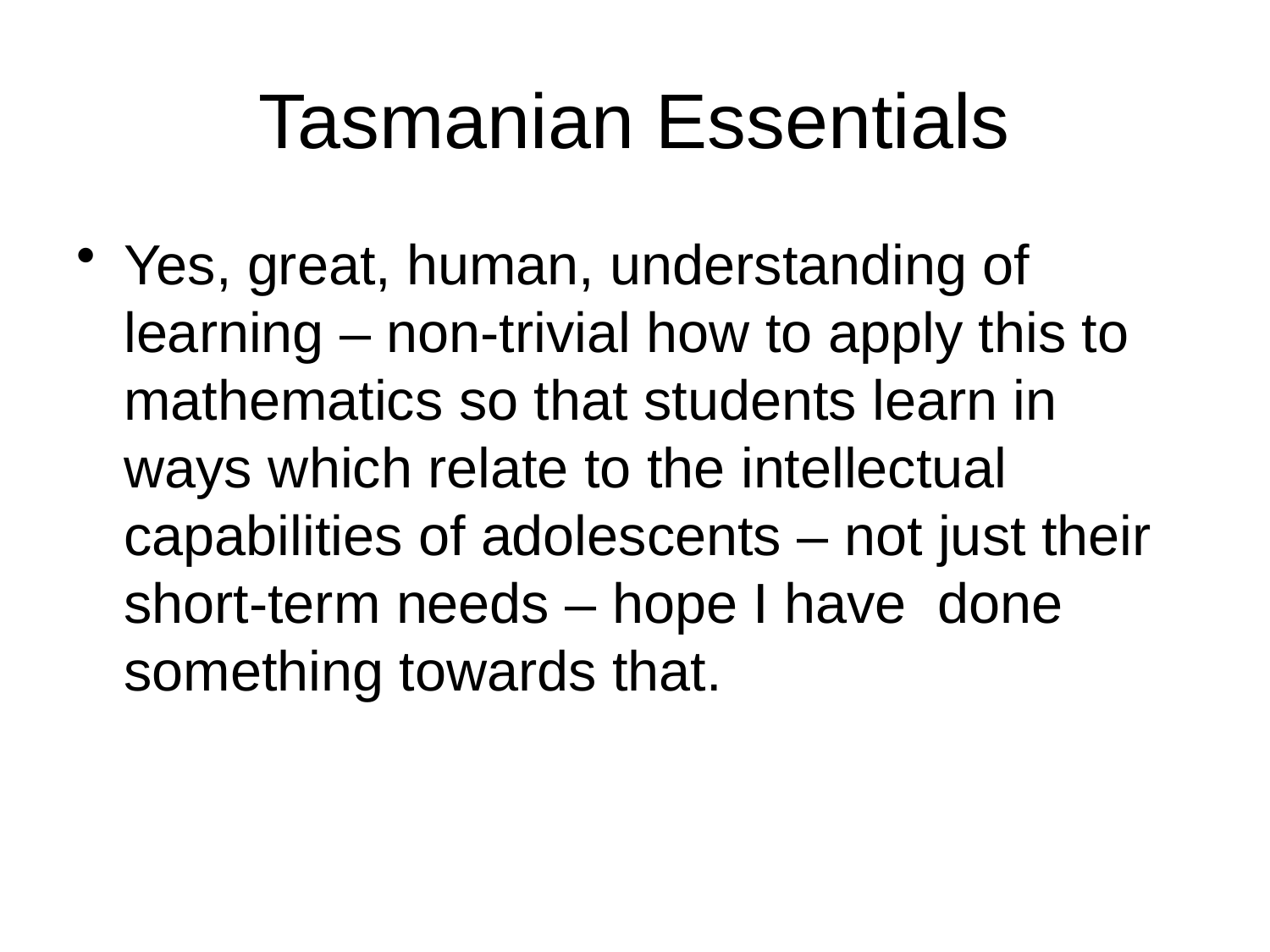

# Tasmanian Essentials
Yes, great, human, understanding of learning – non-trivial how to apply this to mathematics so that students learn in ways which relate to the intellectual capabilities of adolescents – not just their short-term needs – hope I have  done something towards that.